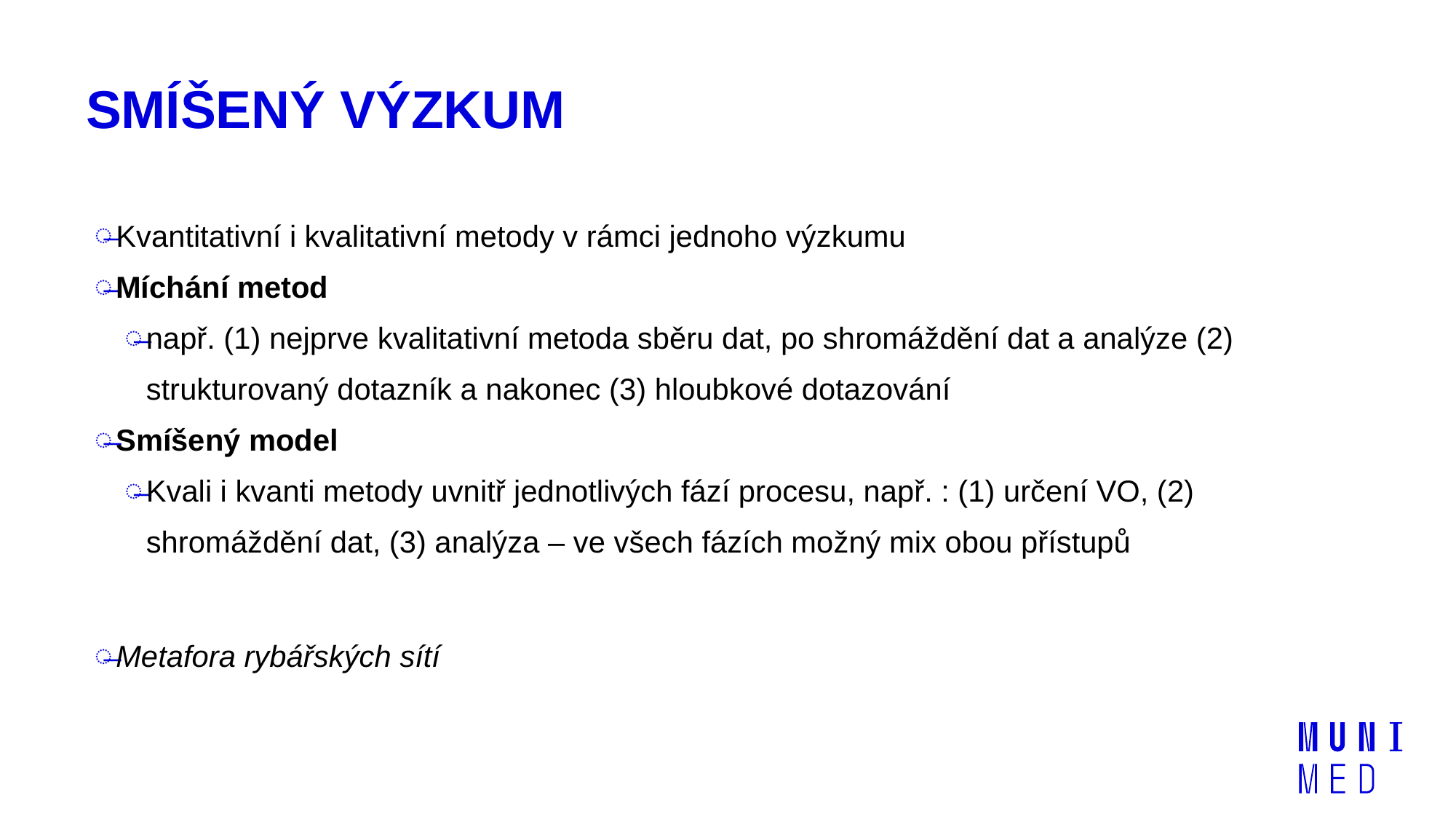

# SMÍŠENÝ VÝZKUM
Kvantitativní i kvalitativní metody v rámci jednoho výzkumu
Míchání metod
např. (1) nejprve kvalitativní metoda sběru dat, po shromáždění dat a analýze (2) strukturovaný dotazník a nakonec (3) hloubkové dotazování
Smíšený model
Kvali i kvanti metody uvnitř jednotlivých fází procesu, např. : (1) určení VO, (2) shromáždění dat, (3) analýza – ve všech fázích možný mix obou přístupů

Metafora rybářských sítí